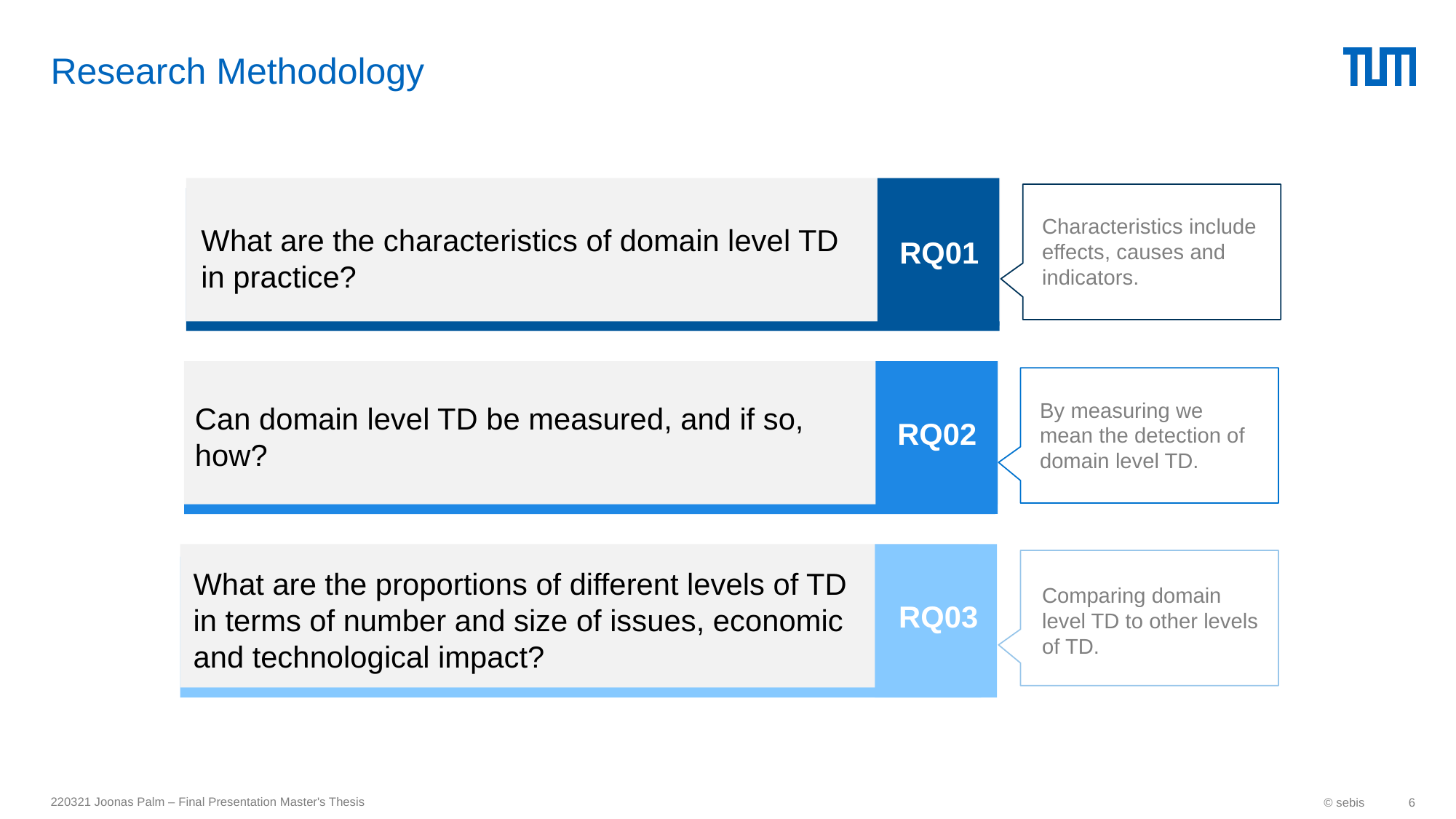

# Research Methodology

RQ01

What are the characteristics of domain level TD in practice?

Characteristics include effects, causes and indicators.

RQ02

Can domain level TD be measured, and if so, how?

By measuring we mean the detection of domain level TD.

RQ03

What are the proportions of different levels of TD in terms of number and size of issues, economic and technological impact?

Comparing domain level TD to other levels of TD.
220321 Joonas Palm – Final Presentation Master's Thesis
© sebis
6